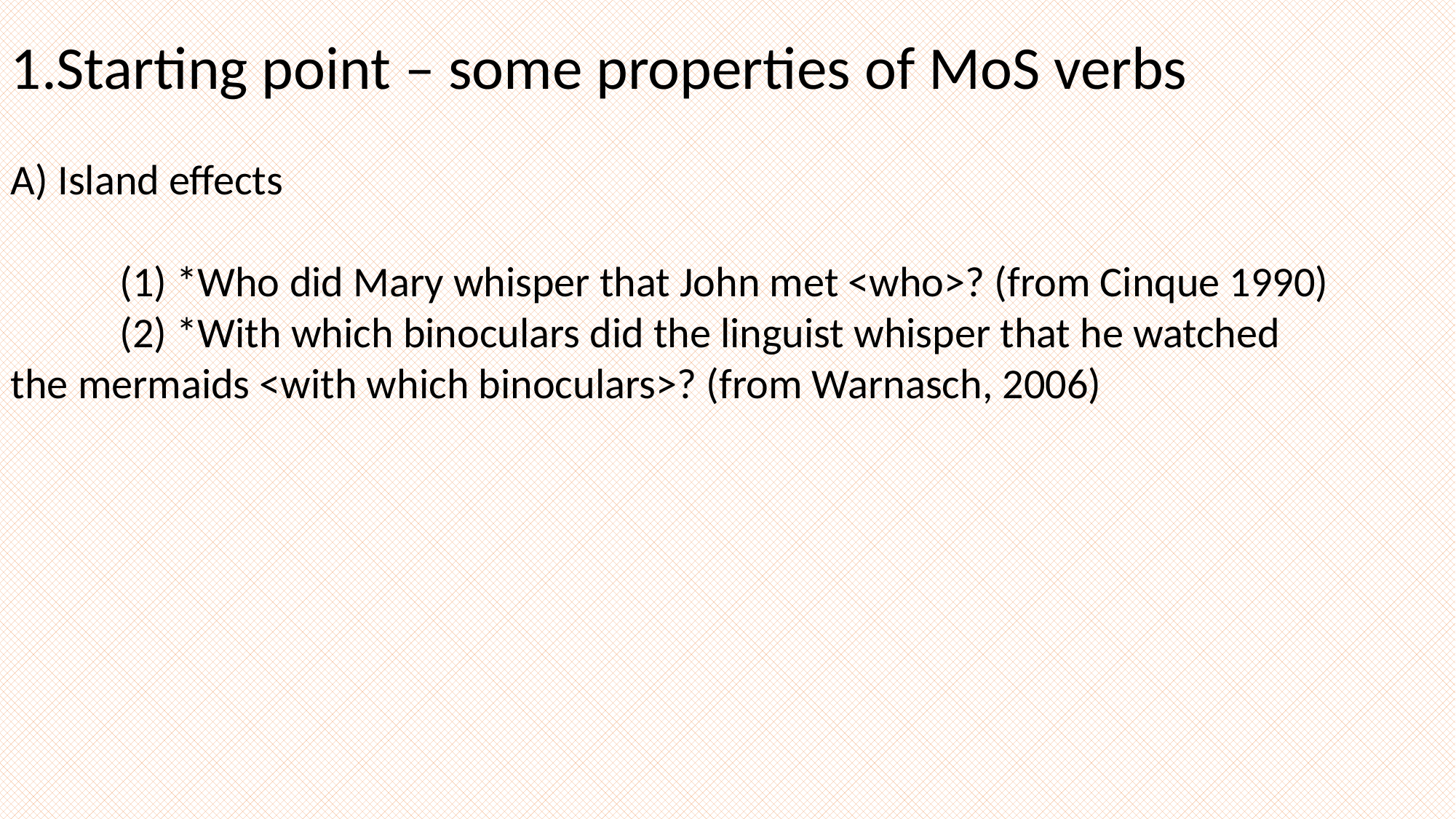

Starting point – some properties of MoS verbs

A) Island effects

	(1) *Who did Mary whisper that John met <who>? (from Cinque 1990)
	(2) *With which binoculars did the linguist whisper that he watched
the mermaids <with which binoculars>? (from Warnasch, 2006)